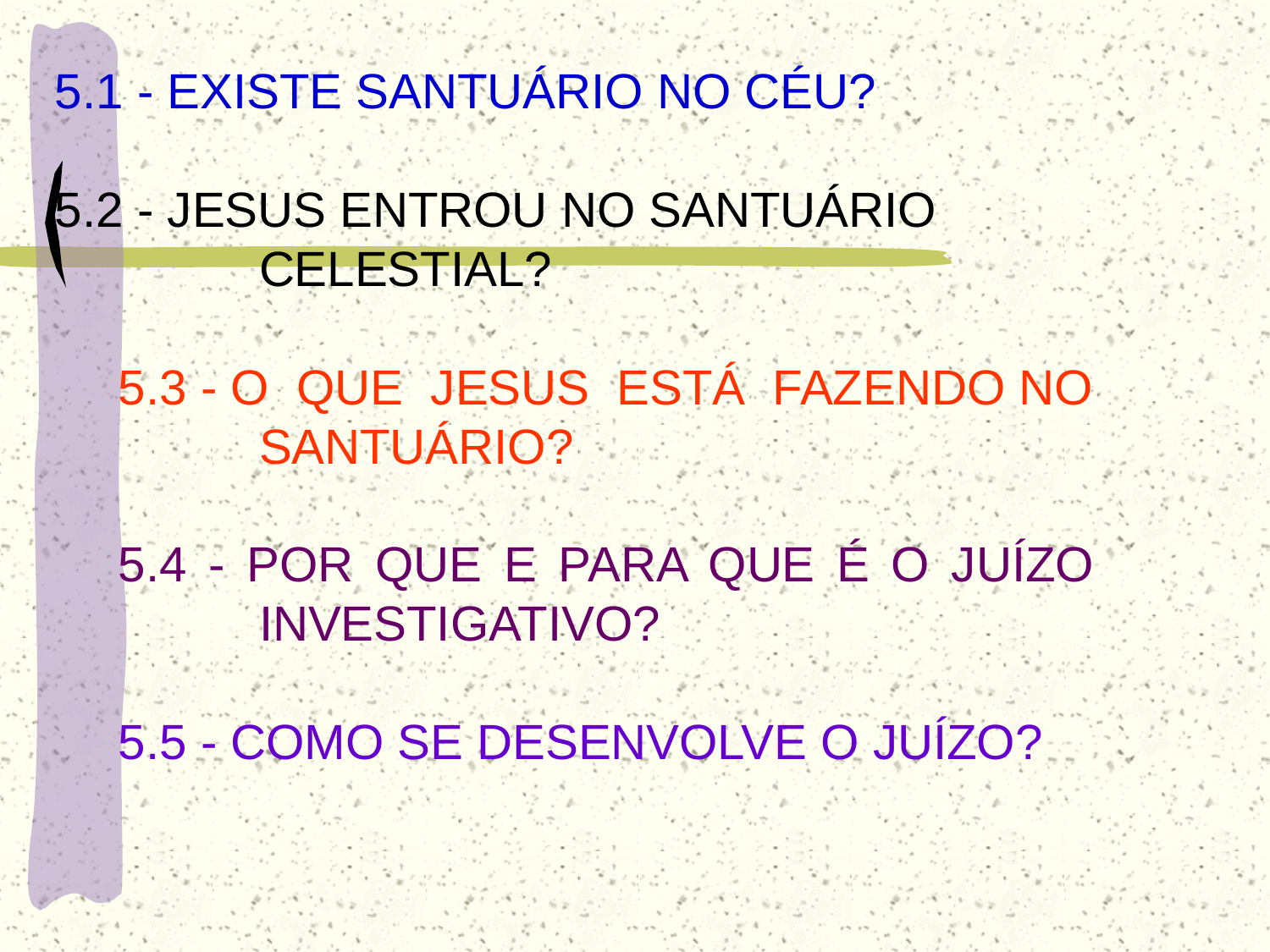

5.1 - EXISTE SANTUÁRIO NO CÉU?

5.2 - JESUS ENTROU NO SANTUÁRIO
	 CELESTIAL?

5.3 - O  QUE  JESUS  ESTÁ  FAZENDO NO
	 SANTUÁRIO?

5.4 - POR QUE E PARA QUE É O JUÍZO 	 	 INVESTIGATIVO?

5.5 - COMO SE DESENVOLVE O JUÍZO?